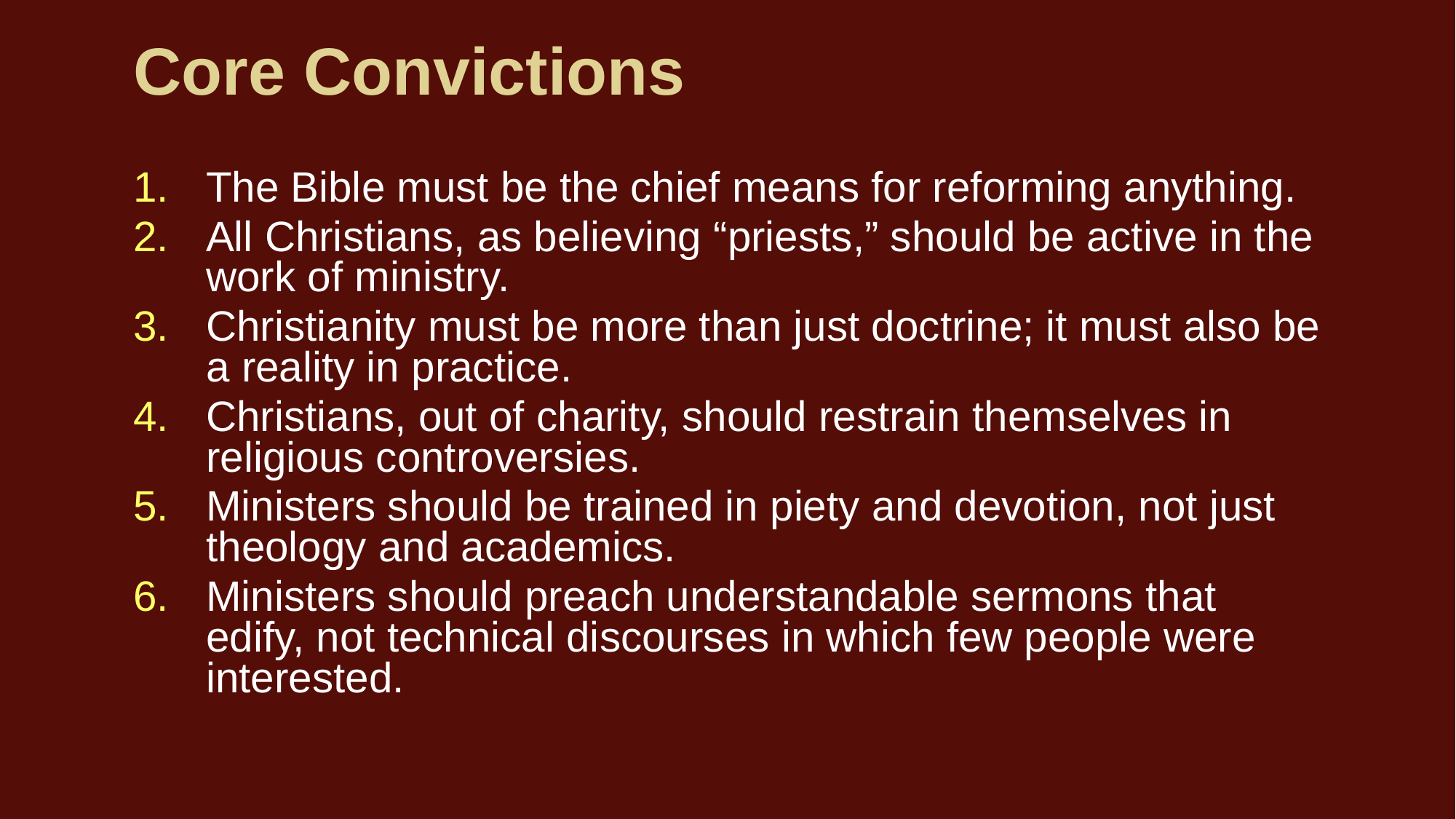

# Core Convictions
The Bible must be the chief means for reforming anything.
All Christians, as believing “priests,” should be active in the work of ministry.
Christianity must be more than just doctrine; it must also be a reality in practice.
Christians, out of charity, should restrain themselves in religious controversies.
Ministers should be trained in piety and devotion, not just theology and academics.
Ministers should preach understandable sermons that edify, not technical discourses in which few people were interested.